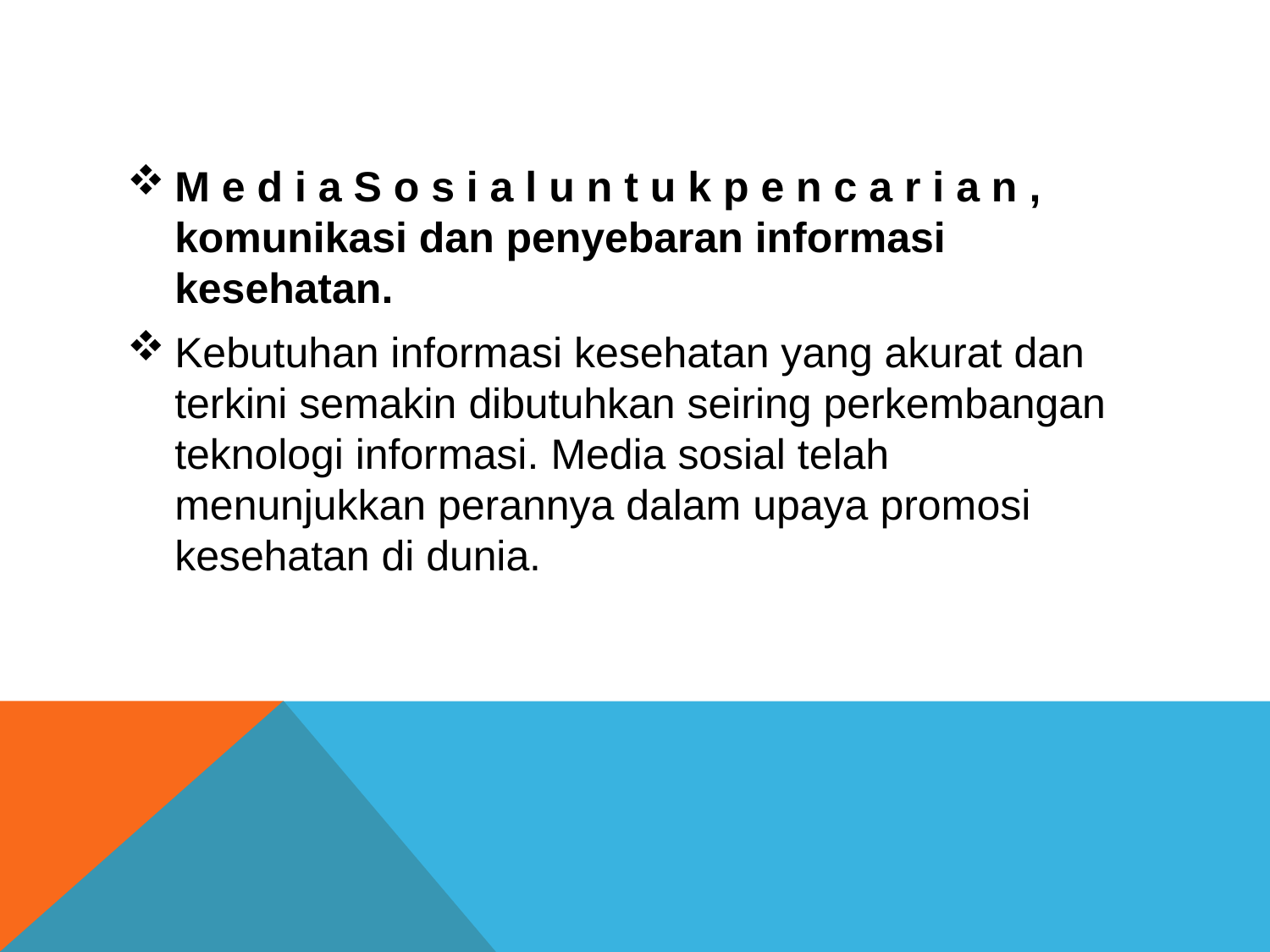

#
M e d i a S o s i a l u n t u k p e n c a r i a n , komunikasi dan penyebaran informasi kesehatan.
Kebutuhan informasi kesehatan yang akurat dan terkini semakin dibutuhkan seiring perkembangan teknologi informasi. Media sosial telah menunjukkan perannya dalam upaya promosi kesehatan di dunia.